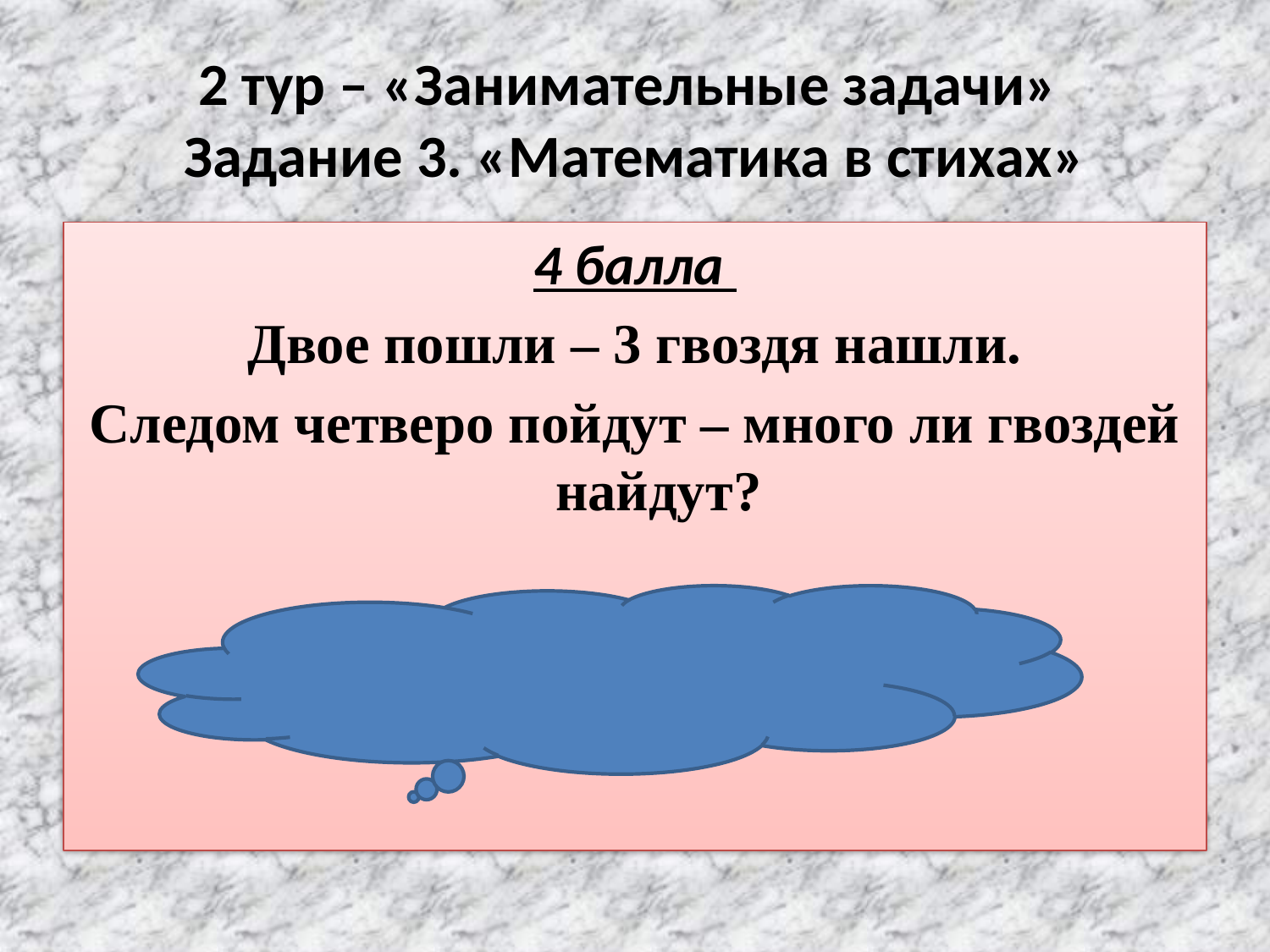

# 2 тур – «Занимательные задачи» Задание 3. «Математика в стихах»
4 балла
Двое пошли – 3 гвоздя нашли.
Следом четверо пойдут – много ли гвоздей найдут?

(скорее всего ничего не найдут)